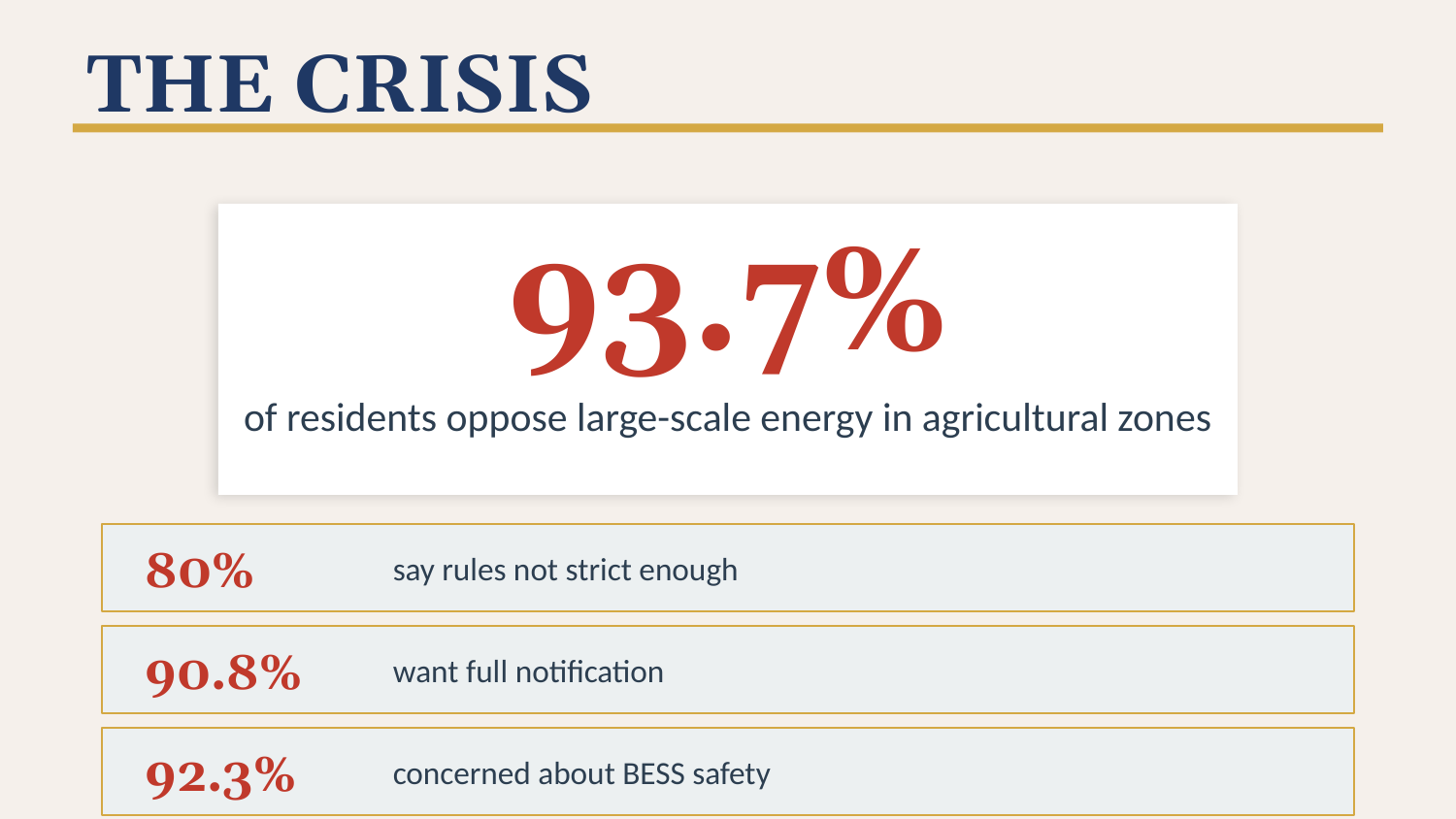

THE CRISIS

93.7%
of residents oppose large-scale energy in agricultural zones

80%
say rules not strict enough

90.8%
want full notification

92.3%
concerned about BESS safety